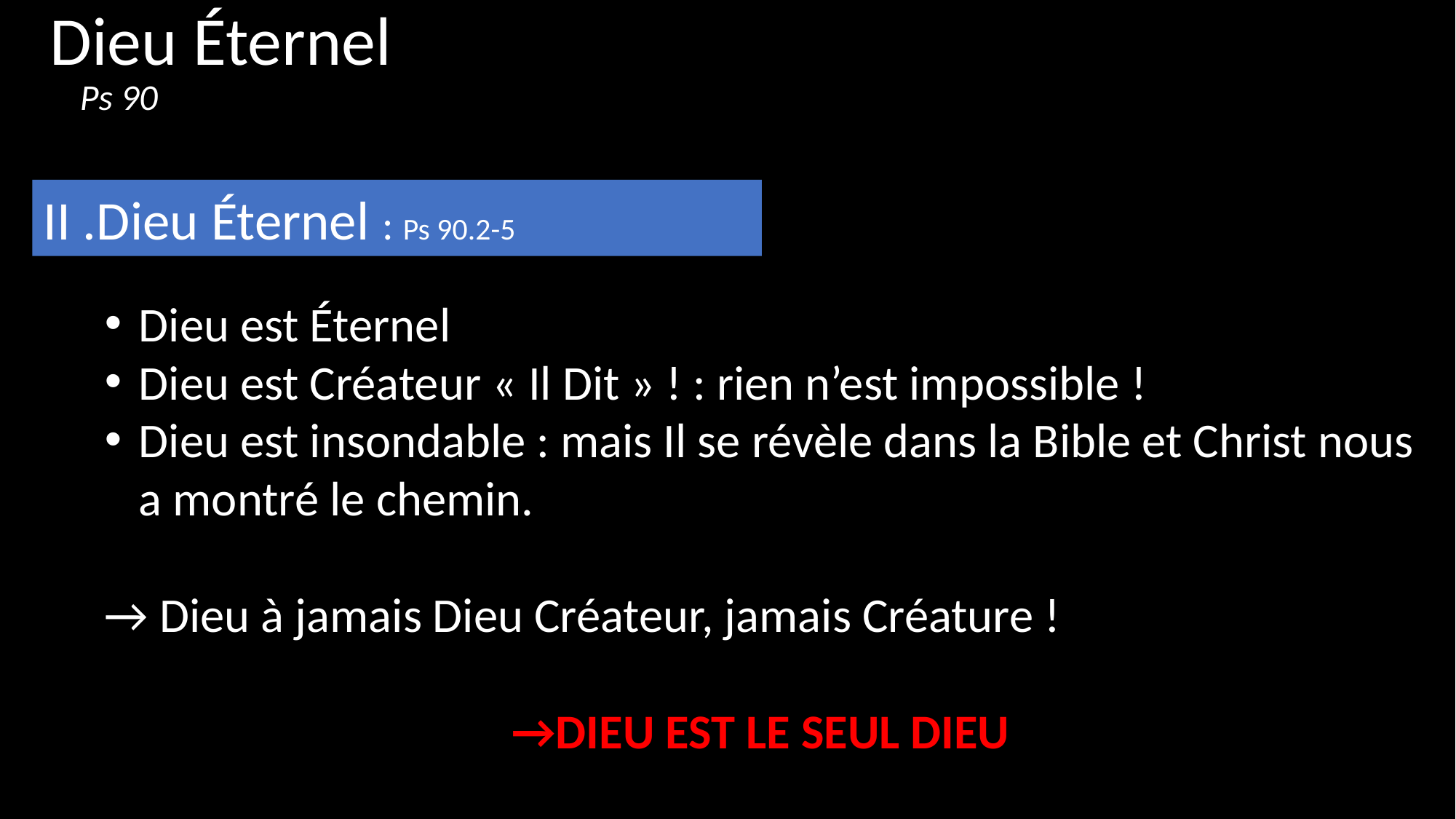

# Dieu Éternel
Ps 90
II .Dieu Éternel : Ps 90.2-5
Dieu est Éternel
Dieu est Créateur « Il Dit » ! : rien n’est impossible !
Dieu est insondable : mais Il se révèle dans la Bible et Christ nous a montré le chemin.

→ Dieu à jamais Dieu Créateur, jamais Créature !

→DIEU EST LE SEUL DIEU